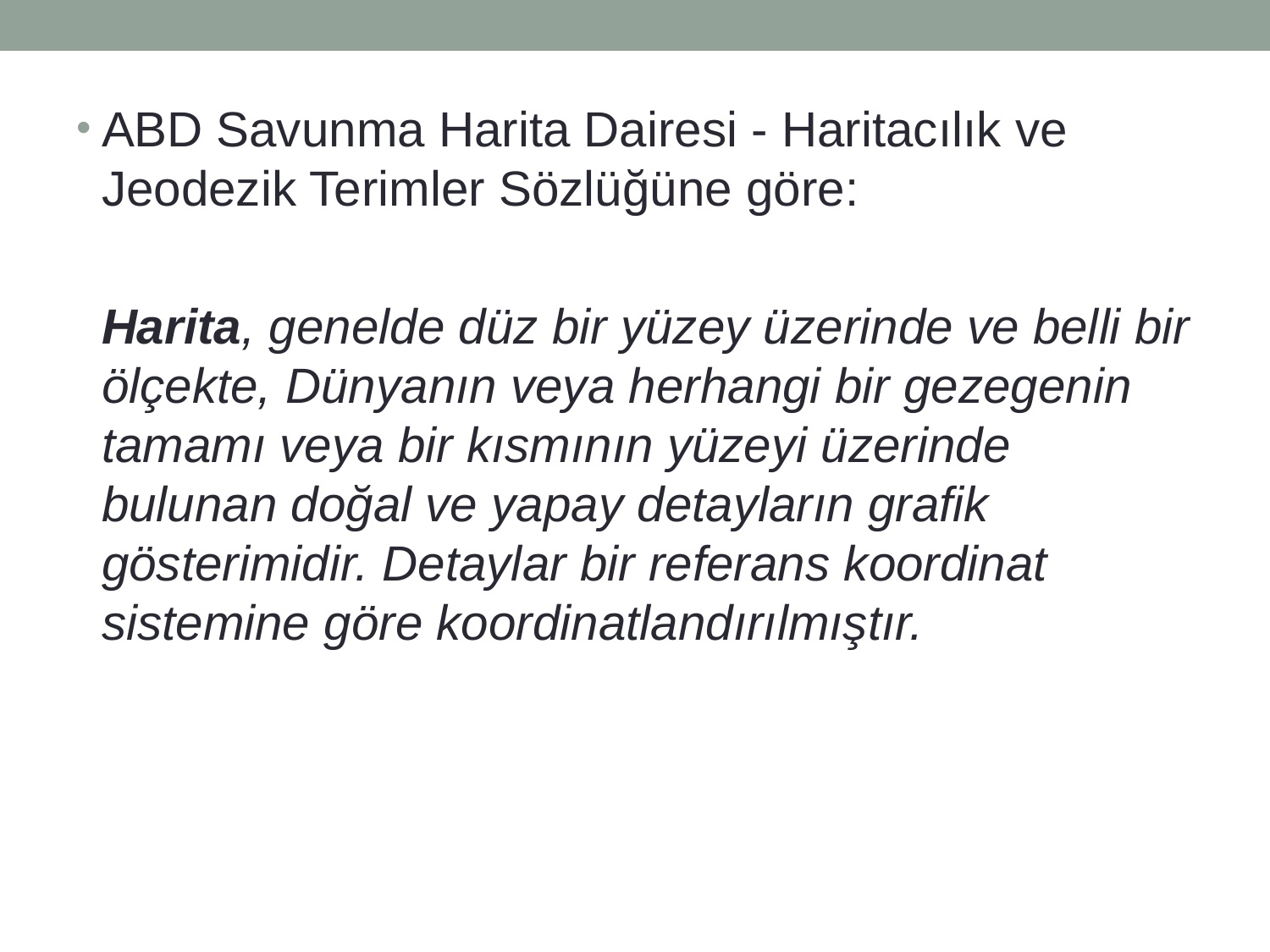

ABD Savunma Harita Dairesi - Haritacılık ve Jeodezik Terimler Sözlüğüne göre:

	Harita, genelde düz bir yüzey üzerinde ve belli bir ölçekte, Dünyanın veya herhangi bir gezegenin tamamı veya bir kısmının yüzeyi üzerinde bulunan doğal ve yapay detayların grafik gösterimidir. Detaylar bir referans koordinat sistemine göre koordinatlandırılmıştır.